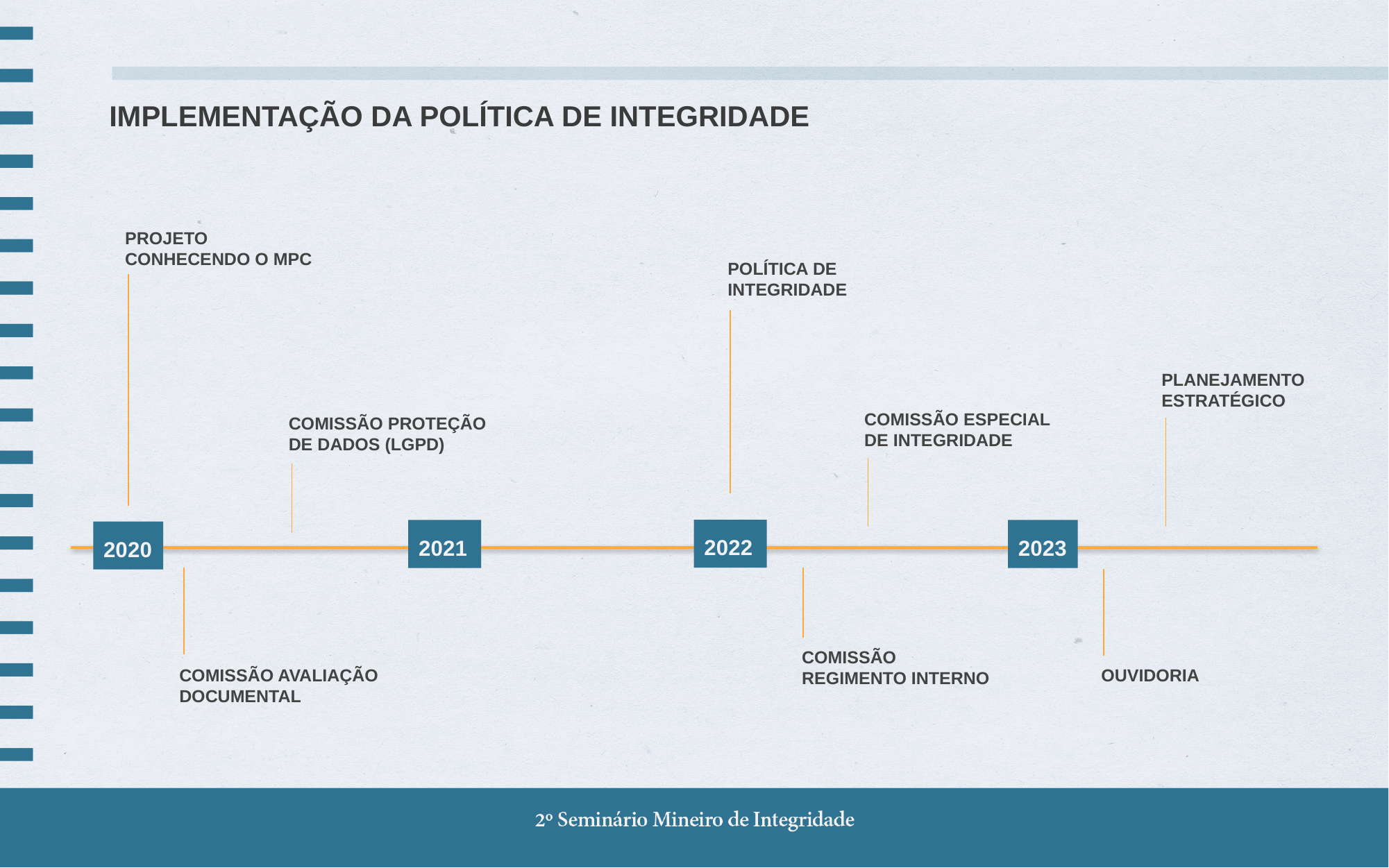

IMPLEMENTAÇÃO DA POLÍTICA DE INTEGRIDADE

PROJETO CONHECENDO O MPC
POLÍTICA DE INTEGRIDADE
PLANEJAMENTO ESTRATÉGICO
COMISSÃO ESPECIAL DE INTEGRIDADE
COMISSÃO PROTEÇÃO DE DADOS (LGPD)
2022

2021

2023

2020

COMISSÃO REGIMENTO INTERNO
OUVIDORIA
COMISSÃO AVALIAÇÃO DOCUMENTAL